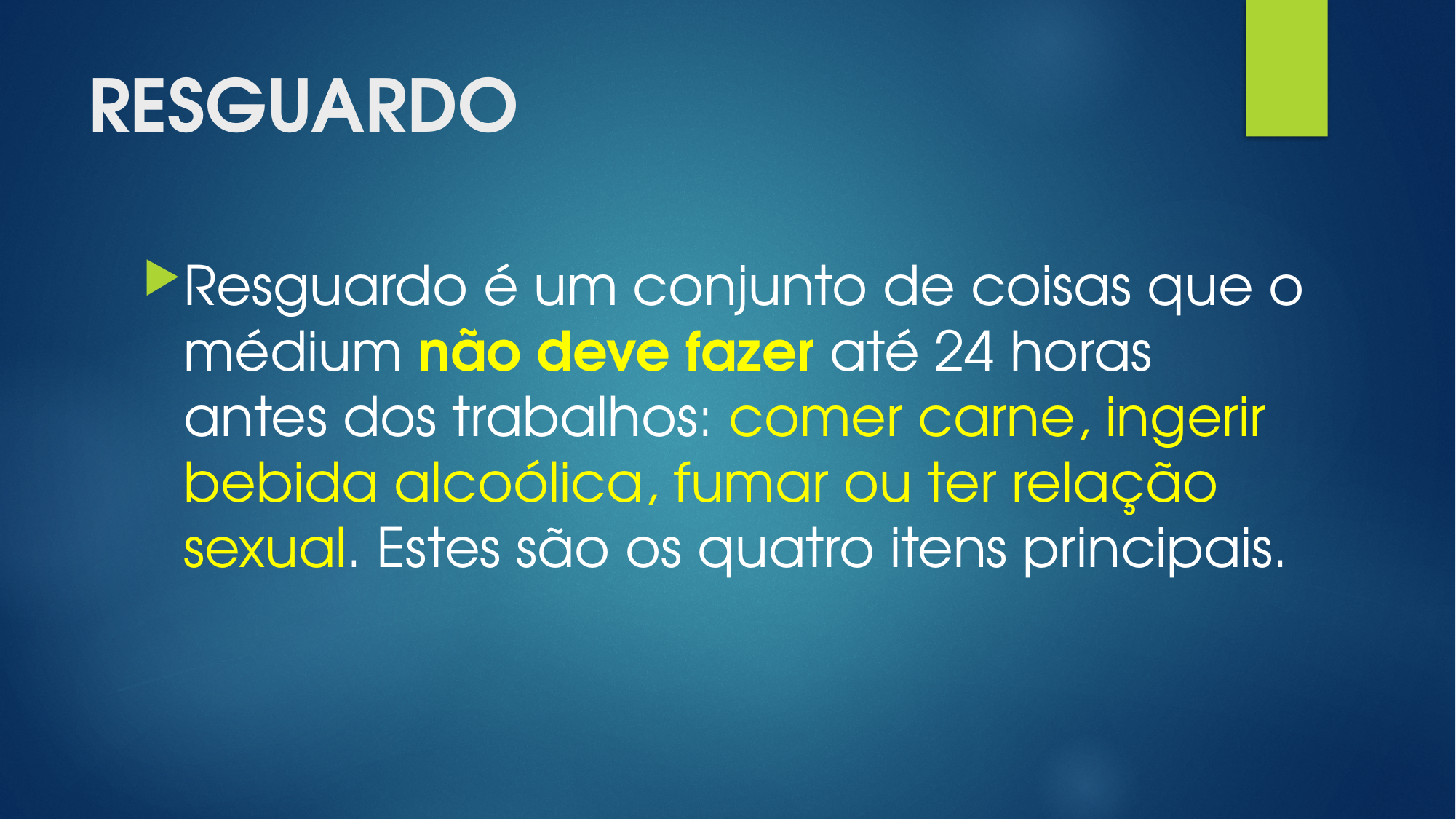

# RESGUARDO
Resguardo é um conjunto de coisas que o médium não deve fazer até 24 horas antes dos trabalhos: comer carne, ingerir bebida alcoólica, fumar ou ter relação sexual. Estes são os quatro itens principais.